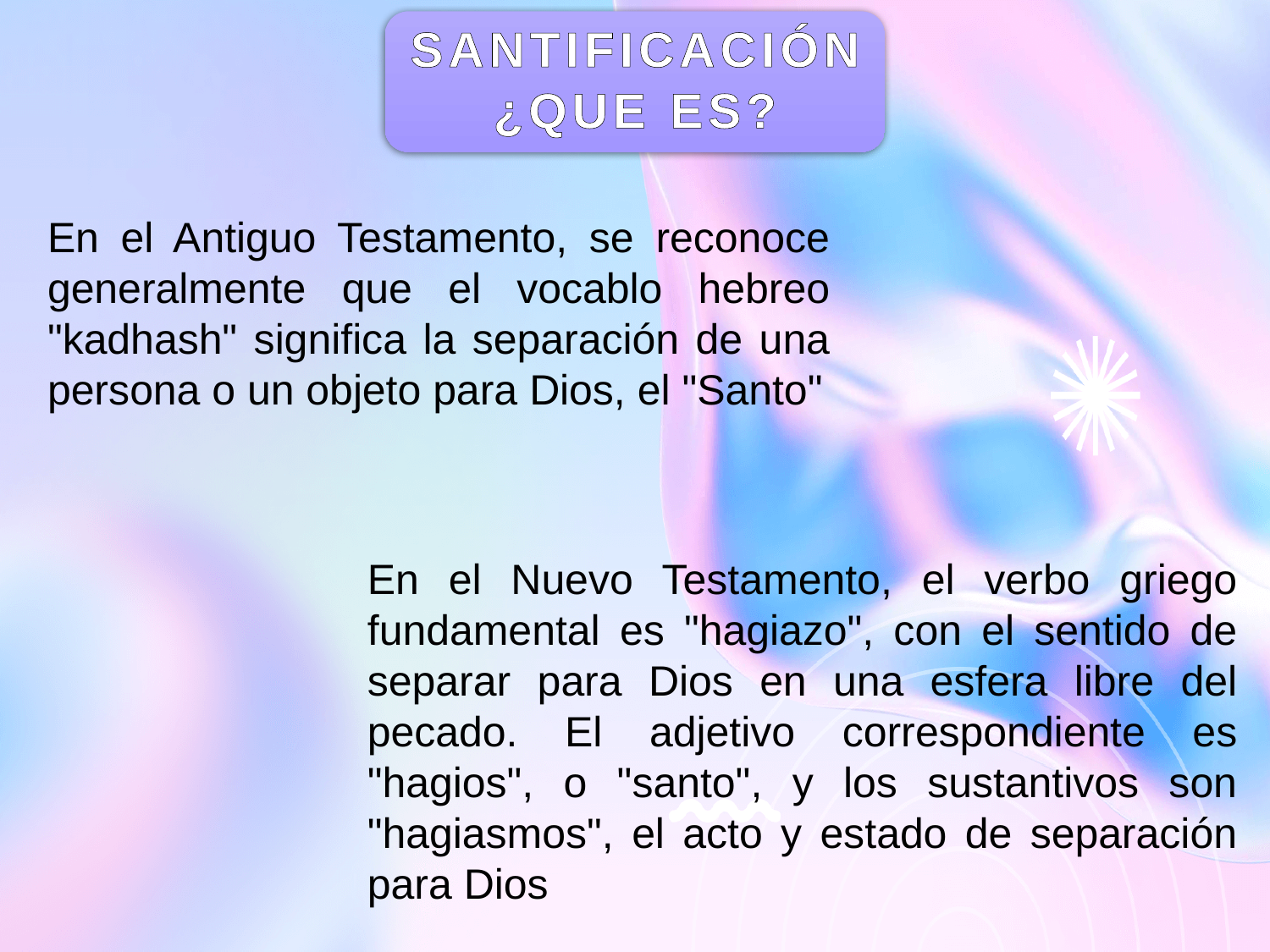

santificación
¿que es?
En el Antiguo Testamento, se reconoce generalmente que el vocablo hebreo "kadhash" significa la separación de una persona o un objeto para Dios, el "Santo"
En el Nuevo Testamento, el verbo griego fundamental es "hagiazo", con el sentido de separar para Dios en una esfera libre del pecado. El adjetivo correspondiente es "hagios", o "santo", y los sustantivos son "hagiasmos", el acto y estado de separación para Dios